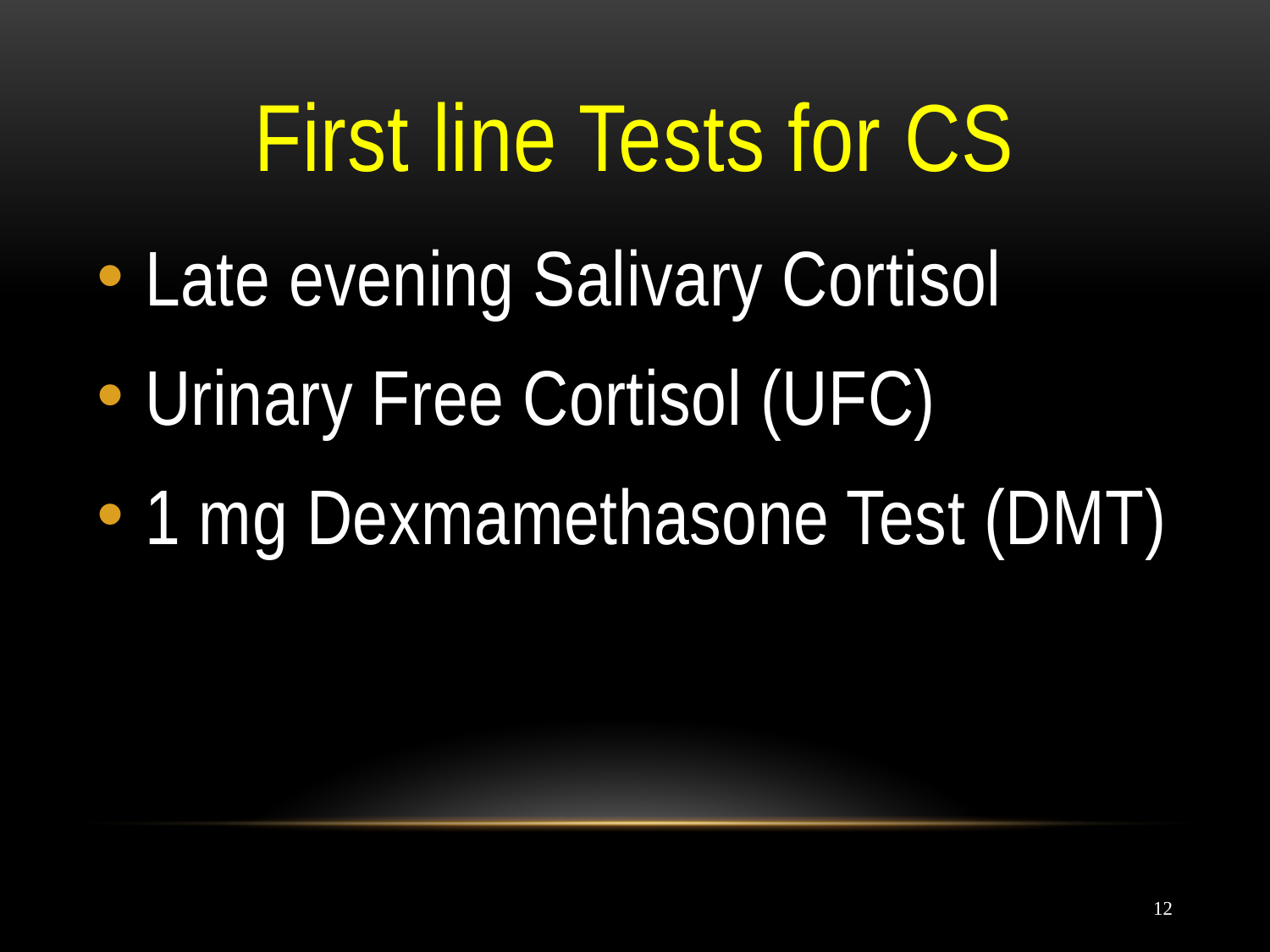

# First line Tests for CS
Late evening Salivary Cortisol
Urinary Free Cortisol (UFC)
1 mg Dexmamethasone Test (DMT)
12